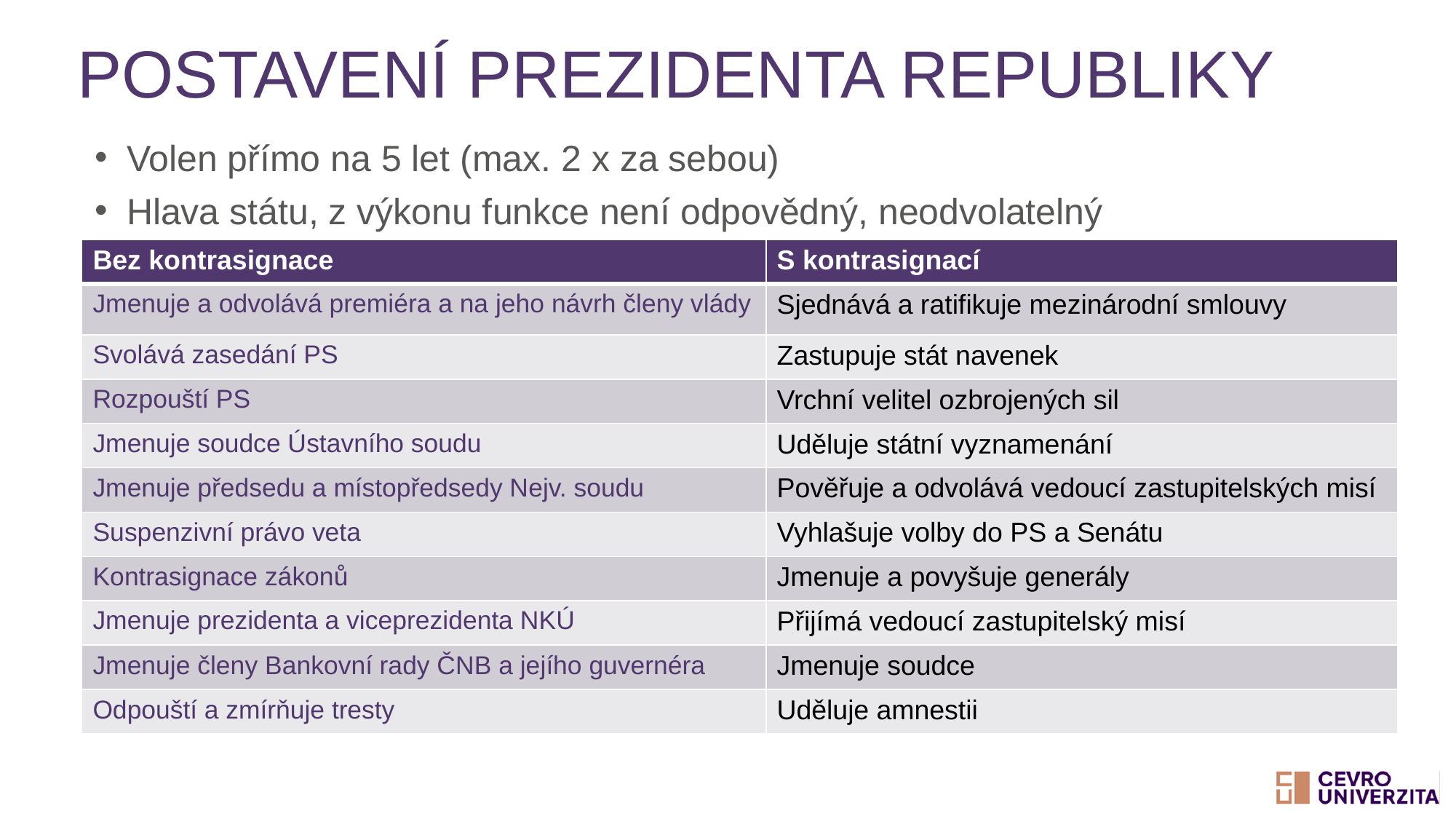

# Postavení prezidenta republiky
Volen přímo na 5 let (max. 2 x za sebou)
Hlava státu, z výkonu funkce není odpovědný, neodvolatelný
| Bez kontrasignace | S kontrasignací |
| --- | --- |
| Jmenuje a odvolává premiéra a na jeho návrh členy vlády | Sjednává a ratifikuje mezinárodní smlouvy |
| Svolává zasedání PS | Zastupuje stát navenek |
| Rozpouští PS | Vrchní velitel ozbrojených sil |
| Jmenuje soudce Ústavního soudu | Uděluje státní vyznamenání |
| Jmenuje předsedu a místopředsedy Nejv. soudu | Pověřuje a odvolává vedoucí zastupitelských misí |
| Suspenzivní právo veta | Vyhlašuje volby do PS a Senátu |
| Kontrasignace zákonů | Jmenuje a povyšuje generály |
| Jmenuje prezidenta a viceprezidenta NKÚ | Přijímá vedoucí zastupitelský misí |
| Jmenuje členy Bankovní rady ČNB a jejího guvernéra | Jmenuje soudce |
| Odpouští a zmírňuje tresty | Uděluje amnestii |